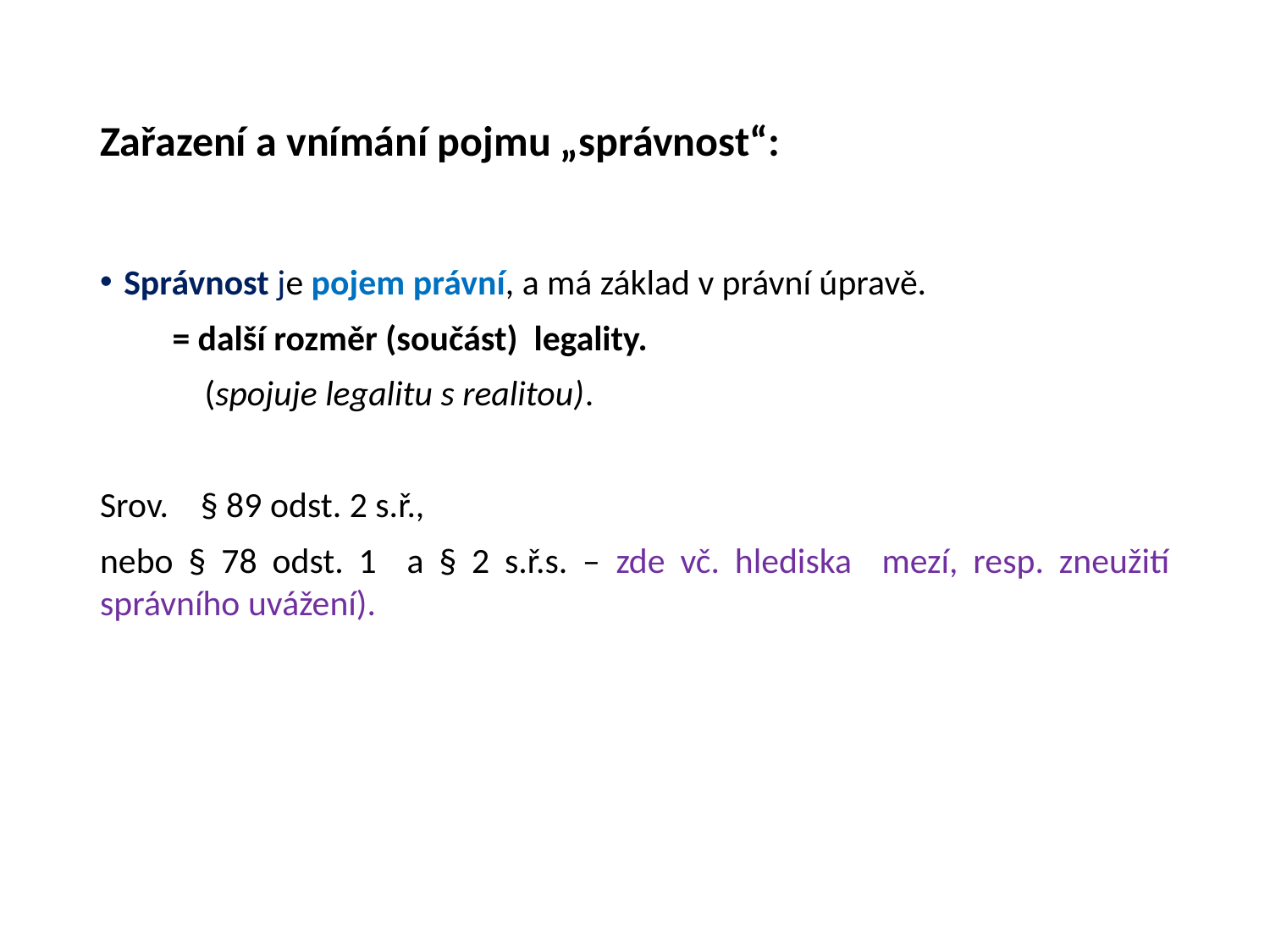

# Zařazení a vnímání pojmu „správnost“:
Správnost je pojem právní, a má základ v právní úpravě.
         = další rozměr (součást)  legality.
             (spojuje legalitu s realitou).

Srov.    § 89 odst. 2 s.ř.,
nebo § 78 odst. 1  a § 2 s.ř.s. – zde vč. hlediska  mezí, resp. zneužití správního uvážení).